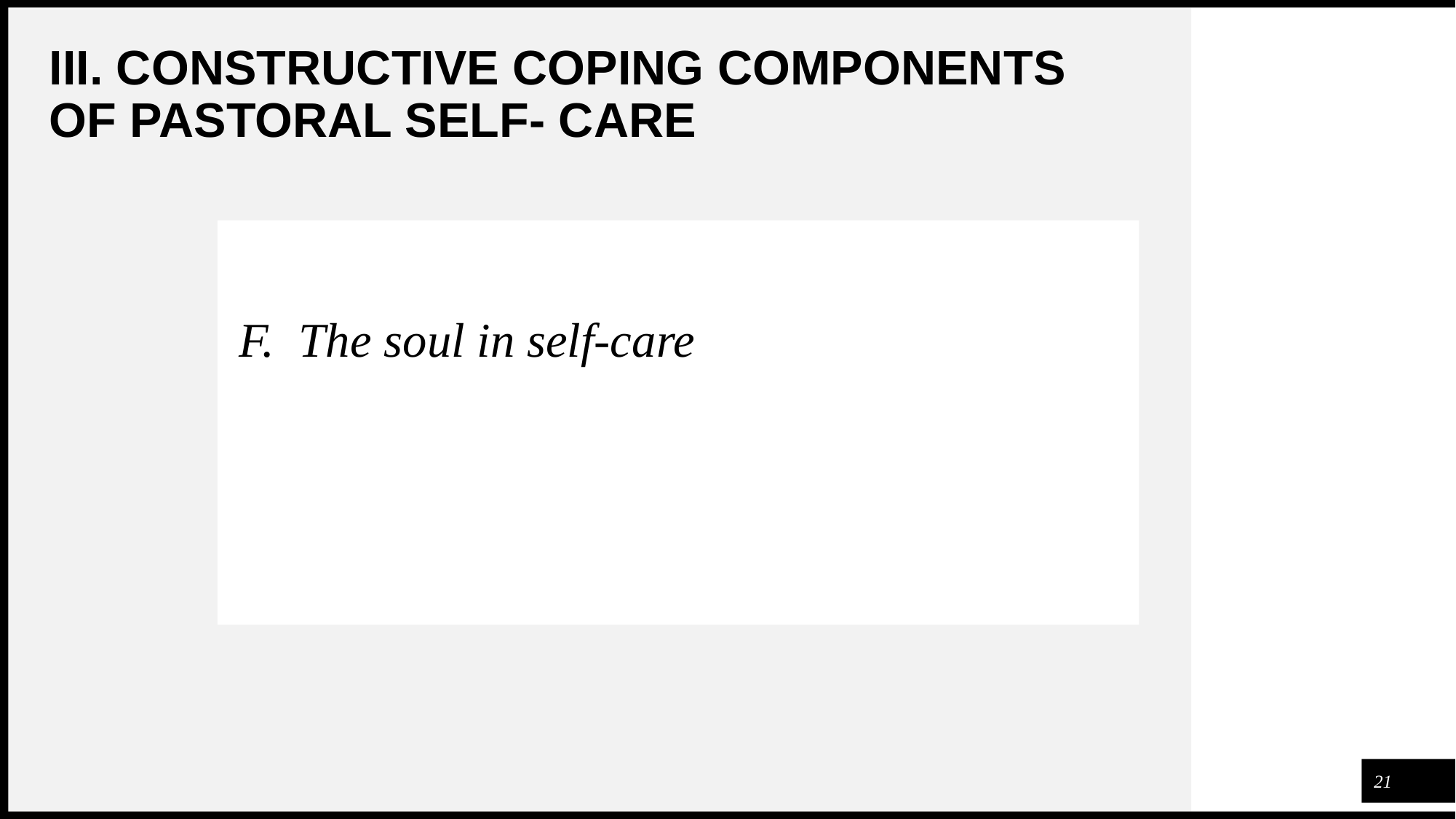

# III. CONSTRUCTIVE COPING COMPONENTS OF PASTORAL SELF- CARE

F.  The soul in self-care

21